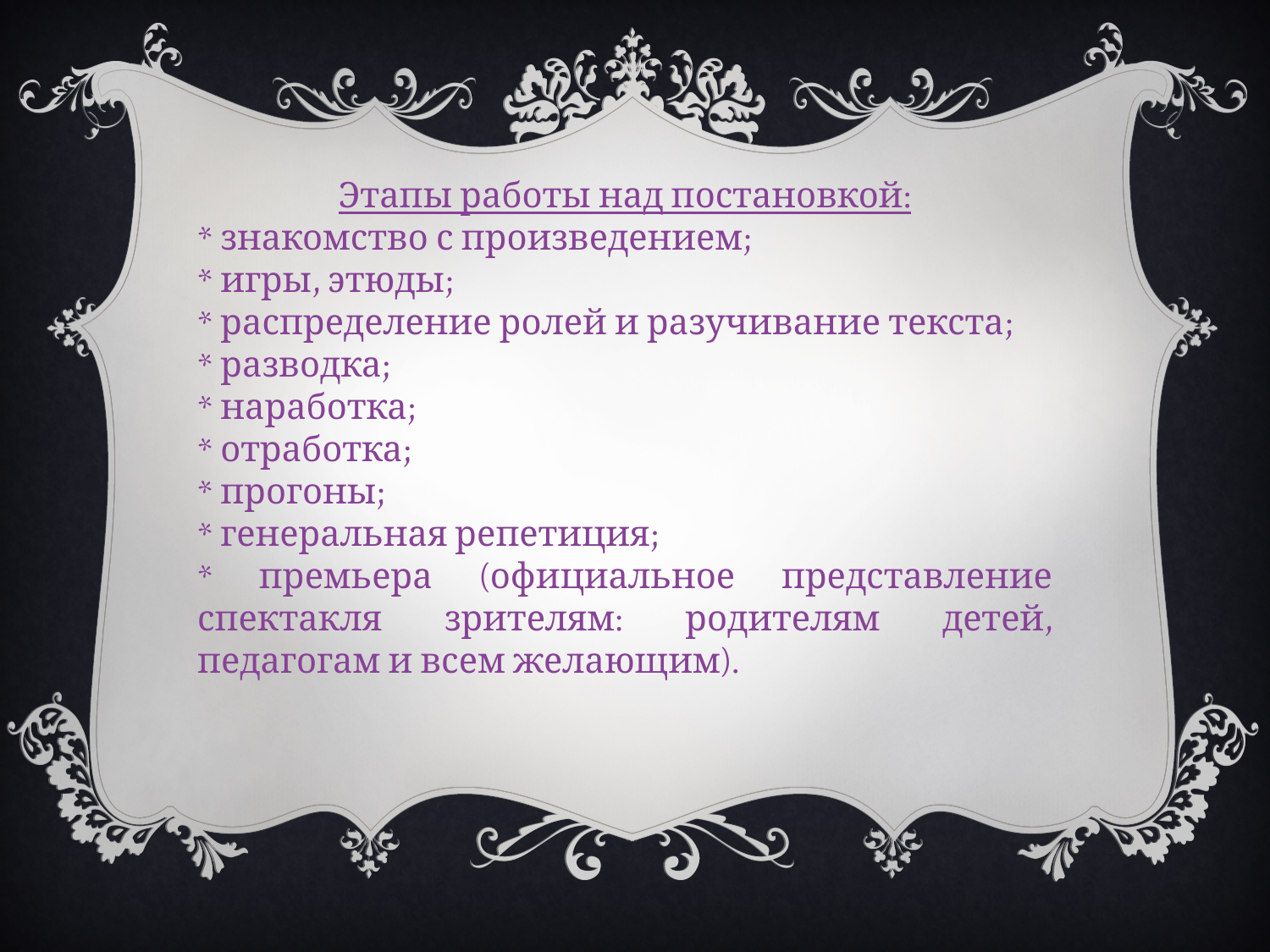

Этапы работы над постановкой:
* знакомство с произведением;
* игры, этюды;
* распределение ролей и разучивание текста;
* разводка;
* наработка;
* отработка;
* прогоны;
* генеральная репетиция;
* премьера (официальное представление спектакля зрителям: ро­дителям детей, педагогам и всем желающим).